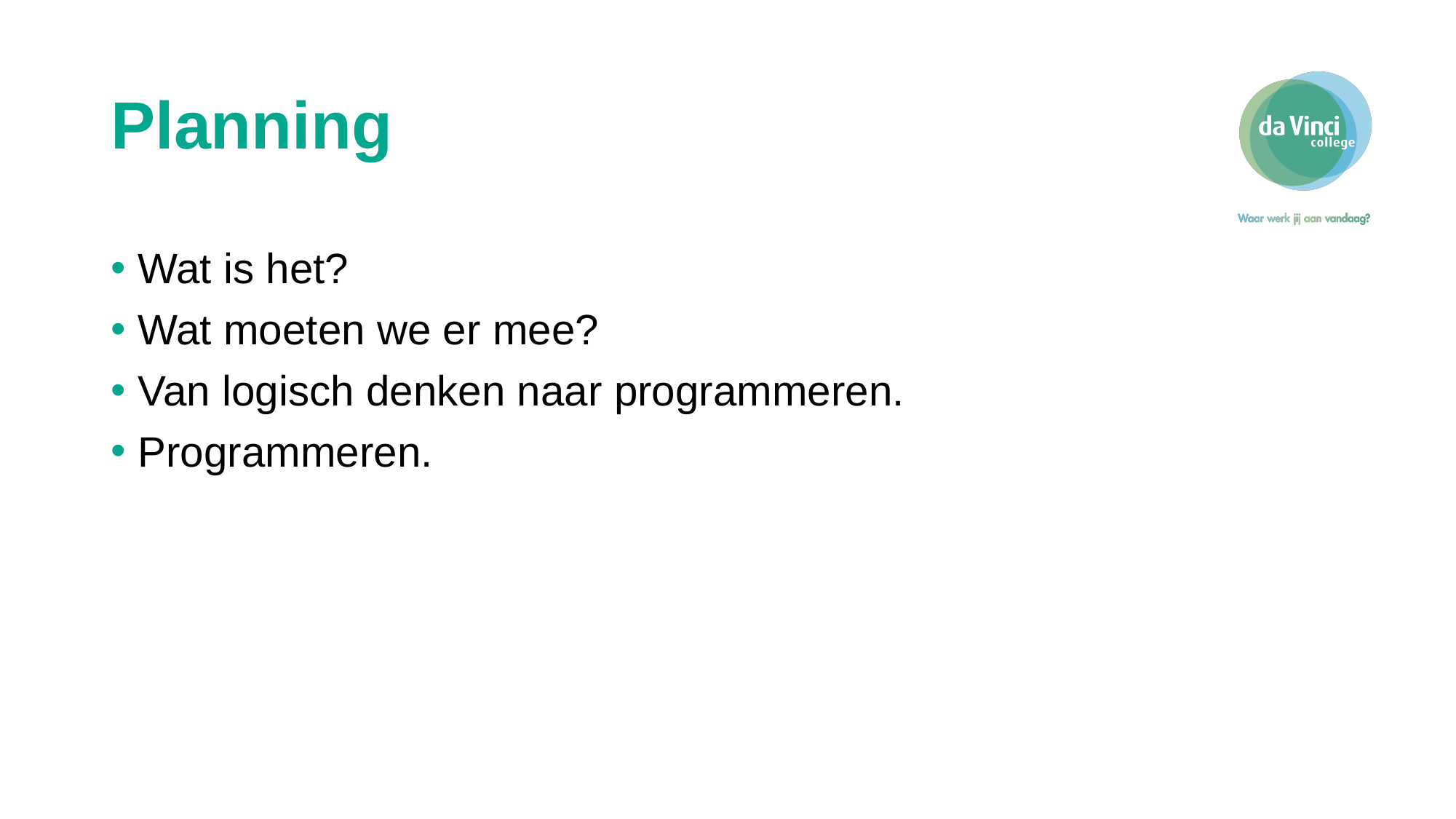

# Planning
Wat is het?
Wat moeten we er mee?
Van logisch denken naar programmeren.
Programmeren.